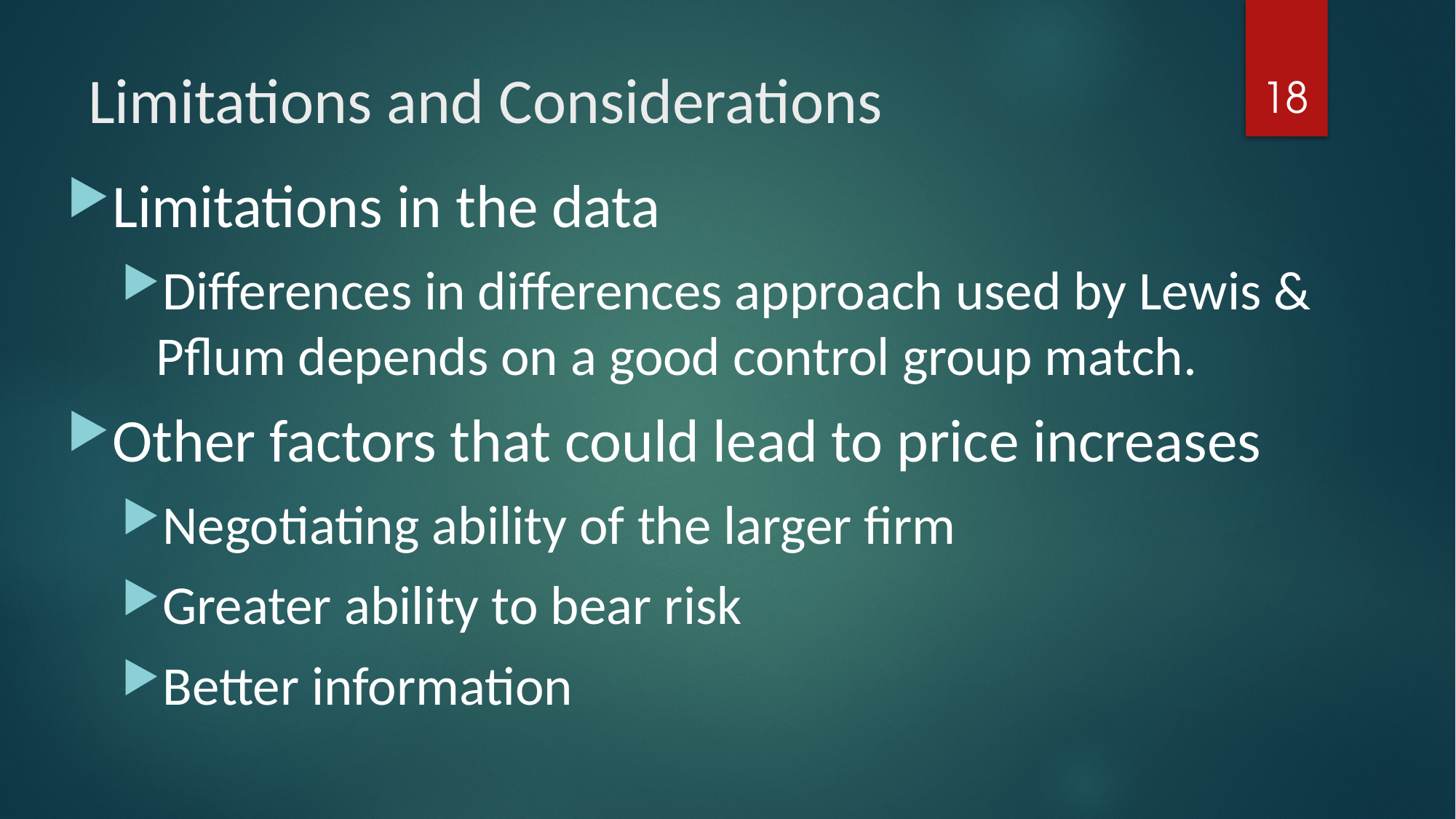

18
# Limitations and Considerations
Limitations in the data
Differences in differences approach used by Lewis & Pflum depends on a good control group match.
Other factors that could lead to price increases
Negotiating ability of the larger firm
Greater ability to bear risk
Better information